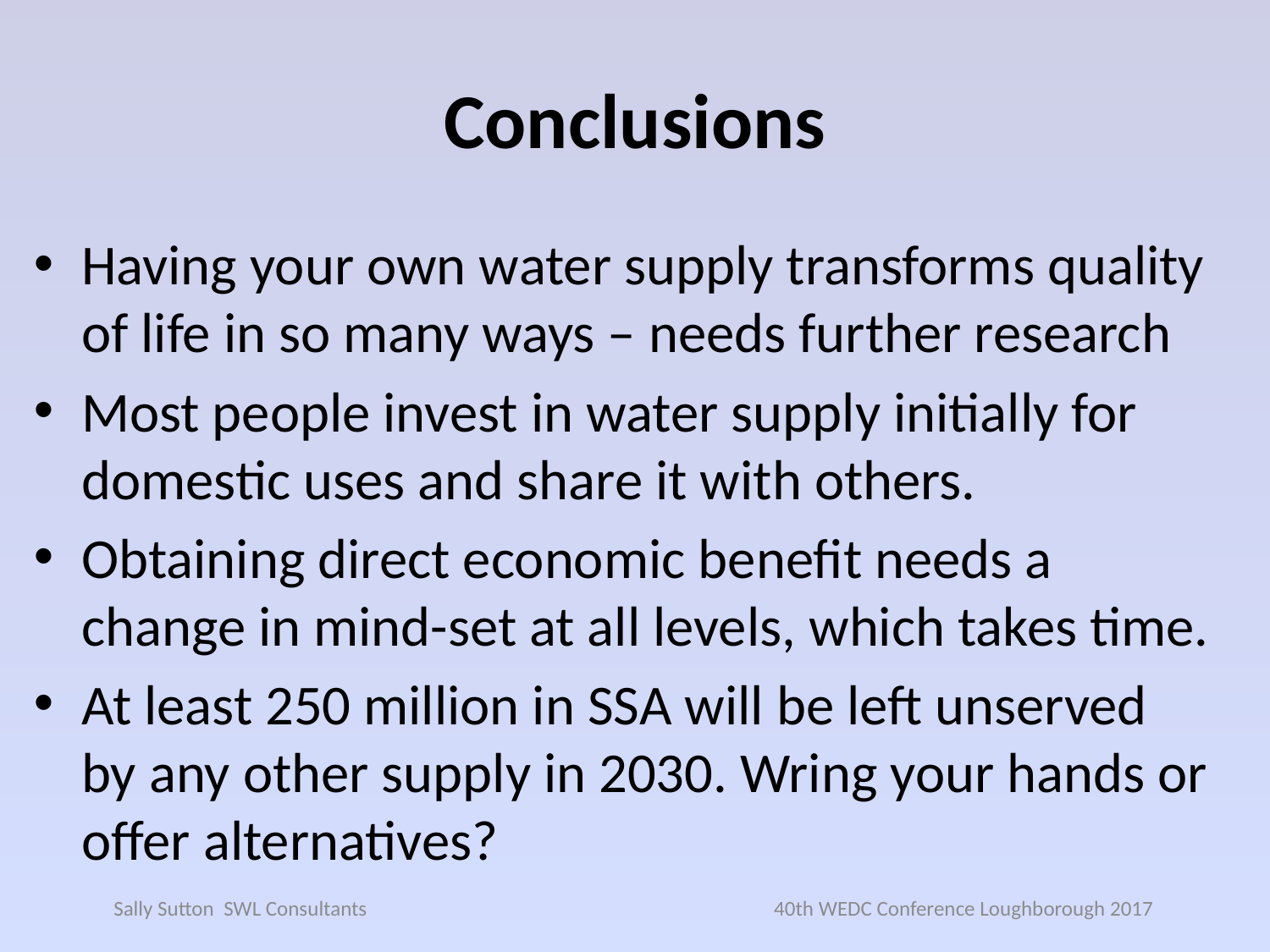

# Conclusions
Having your own water supply transforms quality of life in so many ways – needs further research
Most people invest in water supply initially for domestic uses and share it with others.
Obtaining direct economic benefit needs a change in mind-set at all levels, which takes time.
At least 250 million in SSA will be left unserved by any other supply in 2030. Wring your hands or offer alternatives?
Sally Sutton  SWL Consultants                                                                                    40th WEDC Conference Loughborough 2017